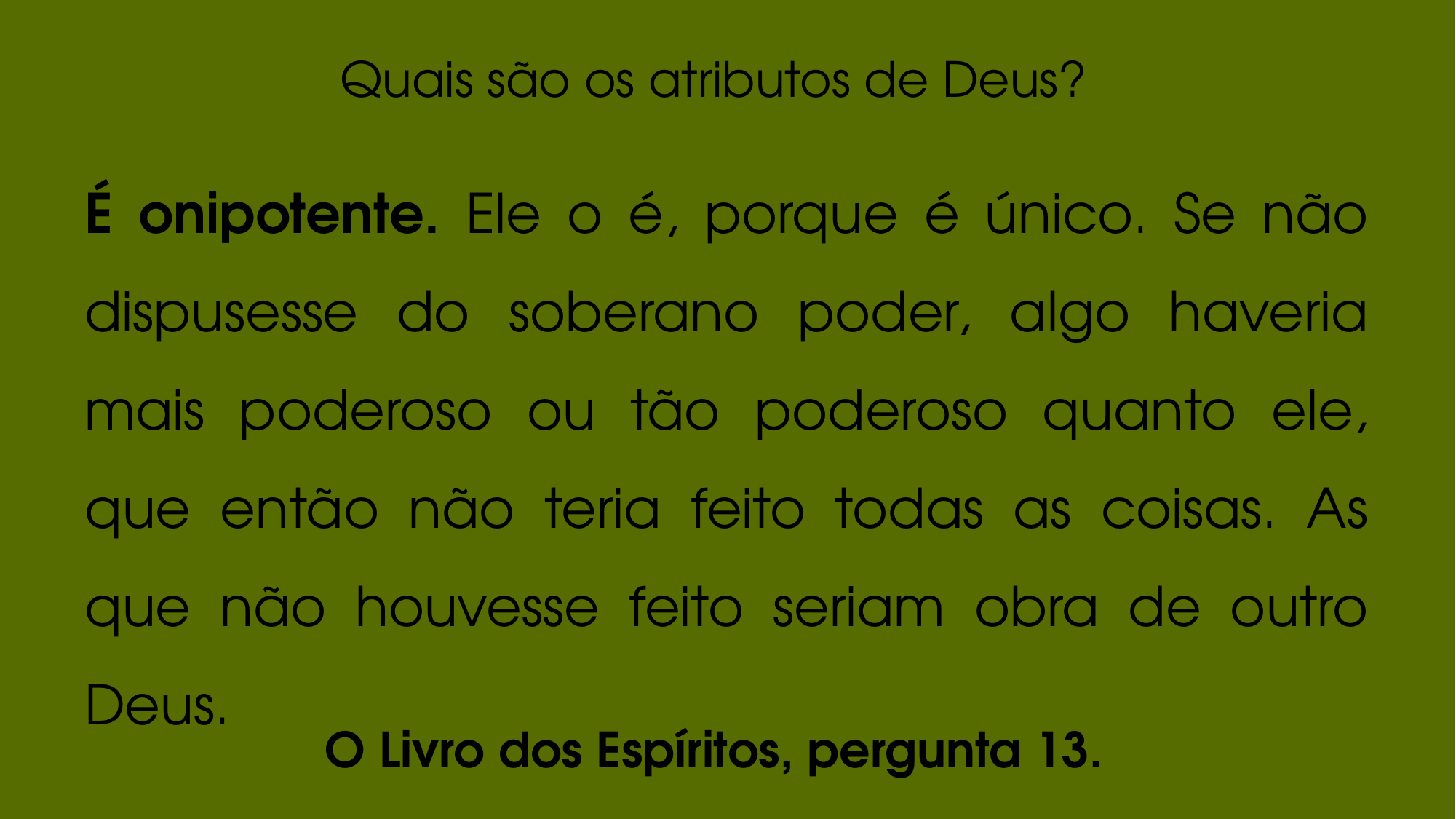

Quais são os atributos de Deus?
É onipotente. Ele o é, porque é único. Se não dispusesse do soberano poder, algo haveria mais poderoso ou tão poderoso quanto ele, que então não teria feito todas as coisas. As que não houvesse feito seriam obra de outro Deus.
O Livro dos Espíritos, pergunta 13.